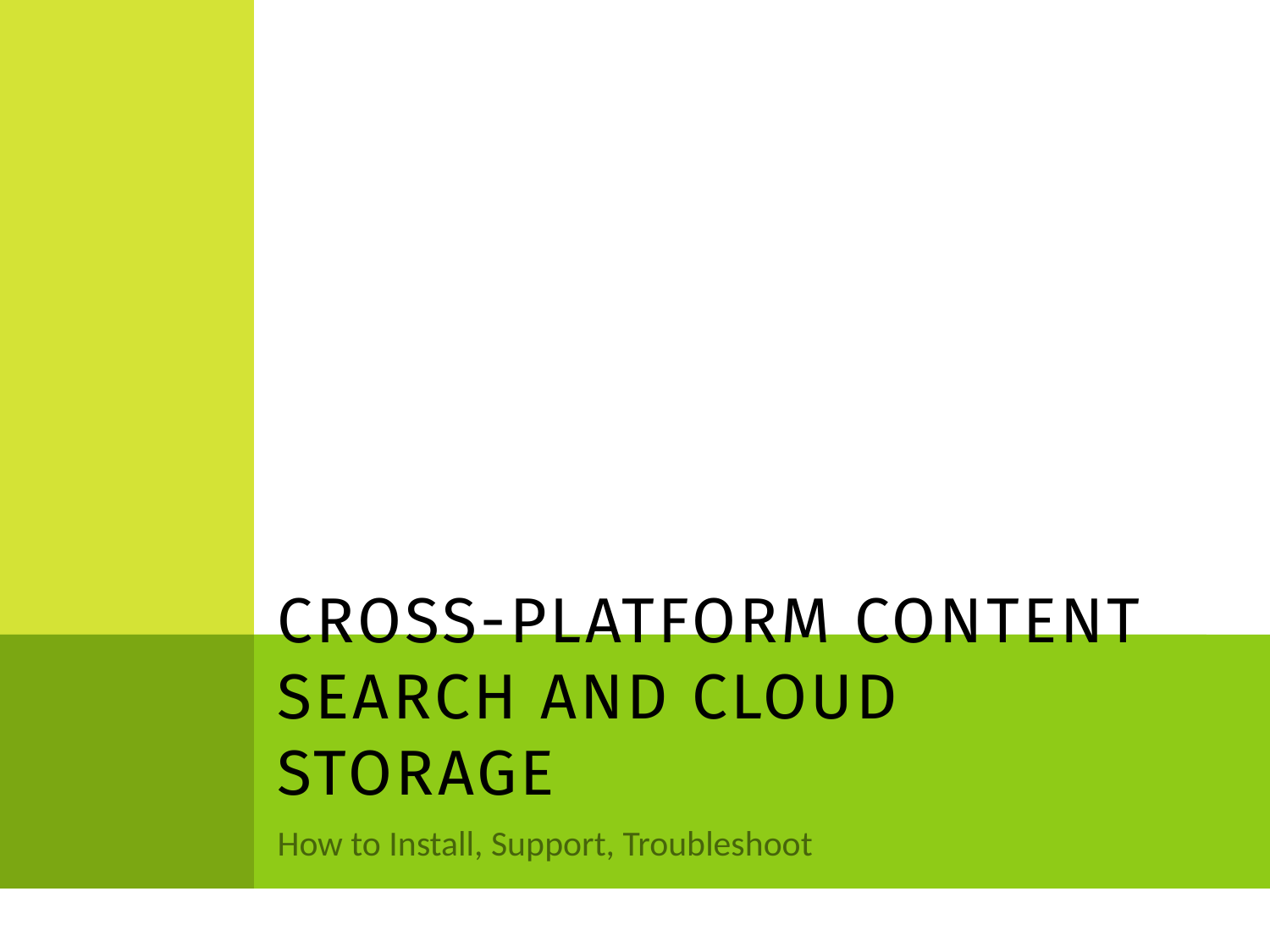

# Cross-Platform Content Search and Cloud Storage
How to Install, Support, Troubleshoot